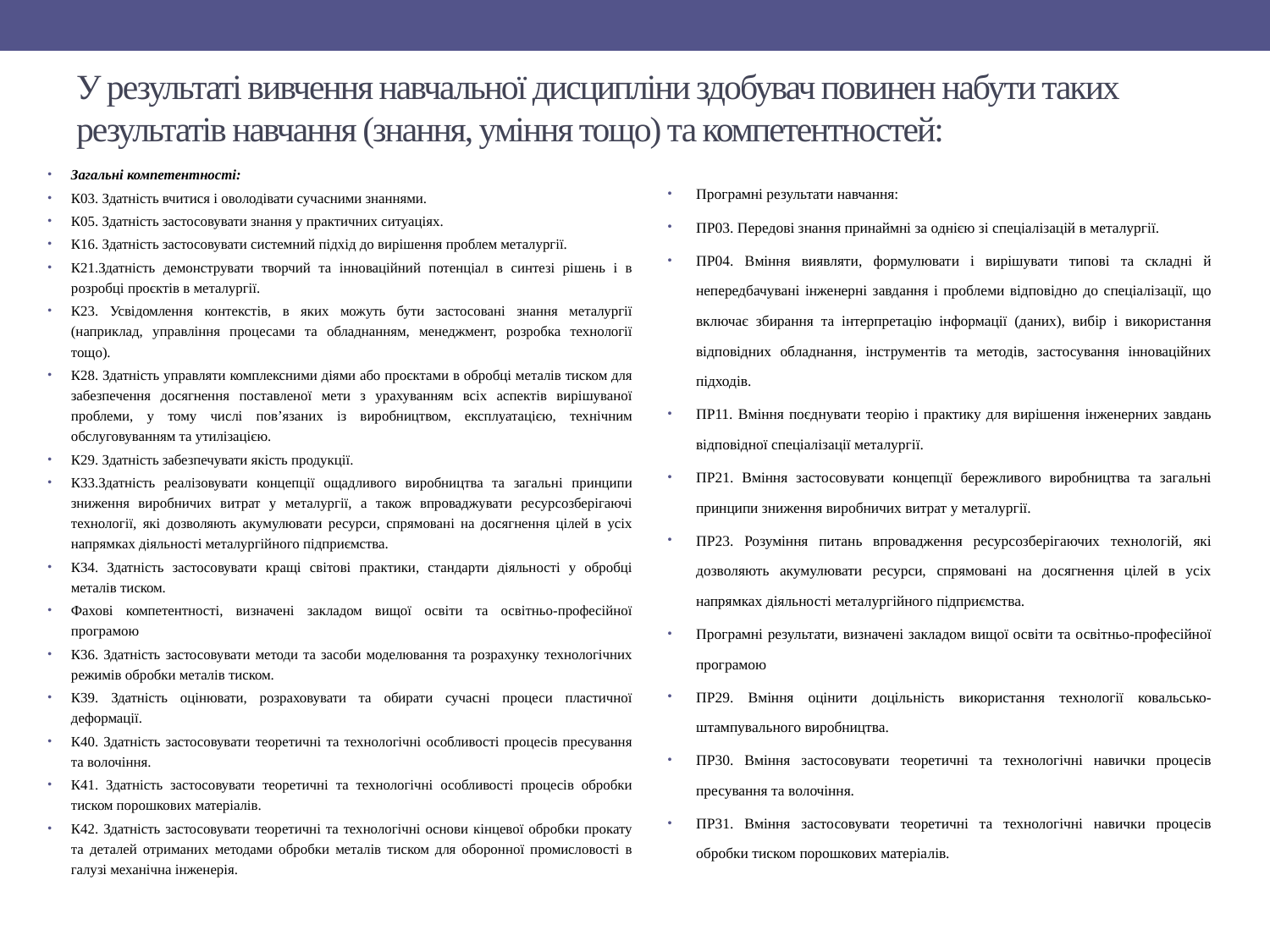

# У результаті вивчення навчальної дисципліни здобувач повинен набути таких результатів навчання (знання, уміння тощо) та компетентностей:
Загальні компетентності:
К03. Здатність вчитися і оволодівати сучасними знаннями.
К05. Здатність застосовувати знання у практичних ситуаціях.
К16. Здатність застосовувати системний підхід до вирішення проблем металургії.
К21.Здатність демонструвати творчий та інноваційний потенціал в синтезі рішень і в розробці проєктів в металургії.
К23. Усвідомлення контекстів, в яких можуть бути застосовані знання металургії (наприклад, управління процесами та обладнанням, менеджмент, розробка технології тощо).
К28. Здатність управляти комплексними діями або проєктами в обробці металів тиском для забезпечення досягнення поставленої мети з урахуванням всіх аспектів вирішуваної проблеми, у тому числі пов’язаних із виробництвом, експлуатацією, технічним обслуговуванням та утилізацією.
К29. Здатність забезпечувати якість продукції.
К33.Здатність реалізовувати концепції ощадливого виробництва та загальні принципи зниження виробничих витрат у металургії, а також впроваджувати ресурсозберігаючі технології, які дозволяють акумулювати ресурси, спрямовані на досягнення цілей в усіх напрямках діяльності металургійного підприємства.
К34. Здатність застосовувати кращі світові практики, стандарти діяльності у обробці металів тиском.
Фахові компетентності, визначені закладом вищої освіти та освітньо-професійної програмою
К36. Здатність застосовувати методи та засоби моделювання та розрахунку технологічних режимів обробки металів тиском.
К39. Здатність оцінювати, розраховувати та обирати сучасні процеси пластичної деформації.
К40. Здатність застосовувати теоретичні та технологічні особливості процесів пресування та волочіння.
К41. Здатність застосовувати теоретичні та технологічні особливості процесів обробки тиском порошкових матеріалів.
К42. Здатність застосовувати теоретичні та технологічні основи кінцевої обробки прокату та деталей отриманих методами обробки металів тиском для оборонної промисловості в галузі механічна інженерія.

Програмні результати навчання:
ПР03. Передові знання принаймні за однією зі спеціалізацій в металургії.
ПР04. Вміння виявляти, формулювати і вирішувати типові та складні й непередбачувані інженерні завдання і проблеми відповідно до спеціалізації, що включає збирання та інтерпретацію інформації (даних), вибір і використання відповідних обладнання, інструментів та методів, застосування інноваційних підходів.
ПР11. Вміння поєднувати теорію і практику для вирішення інженерних завдань відповідної спеціалізації металургії.
ПР21. Вміння застосовувати концепції бережливого виробництва та загальні принципи зниження виробничих витрат у металургії.
ПР23. Розуміння питань впровадження ресурсозберігаючих технологій, які дозволяють акумулювати ресурси, спрямовані на досягнення цілей в усіх напрямках діяльності металургійного підприємства.
Програмні результати, визначені закладом вищої освіти та освітньо-професійної програмою
ПР29. Вміння оцінити доцільність використання технології ковальсько-штампувального виробництва.
ПР30. Вміння застосовувати теоретичні та технологічні навички процесів пресування та волочіння.
ПР31. Вміння застосовувати теоретичні та технологічні навички процесів обробки тиском порошкових матеріалів.